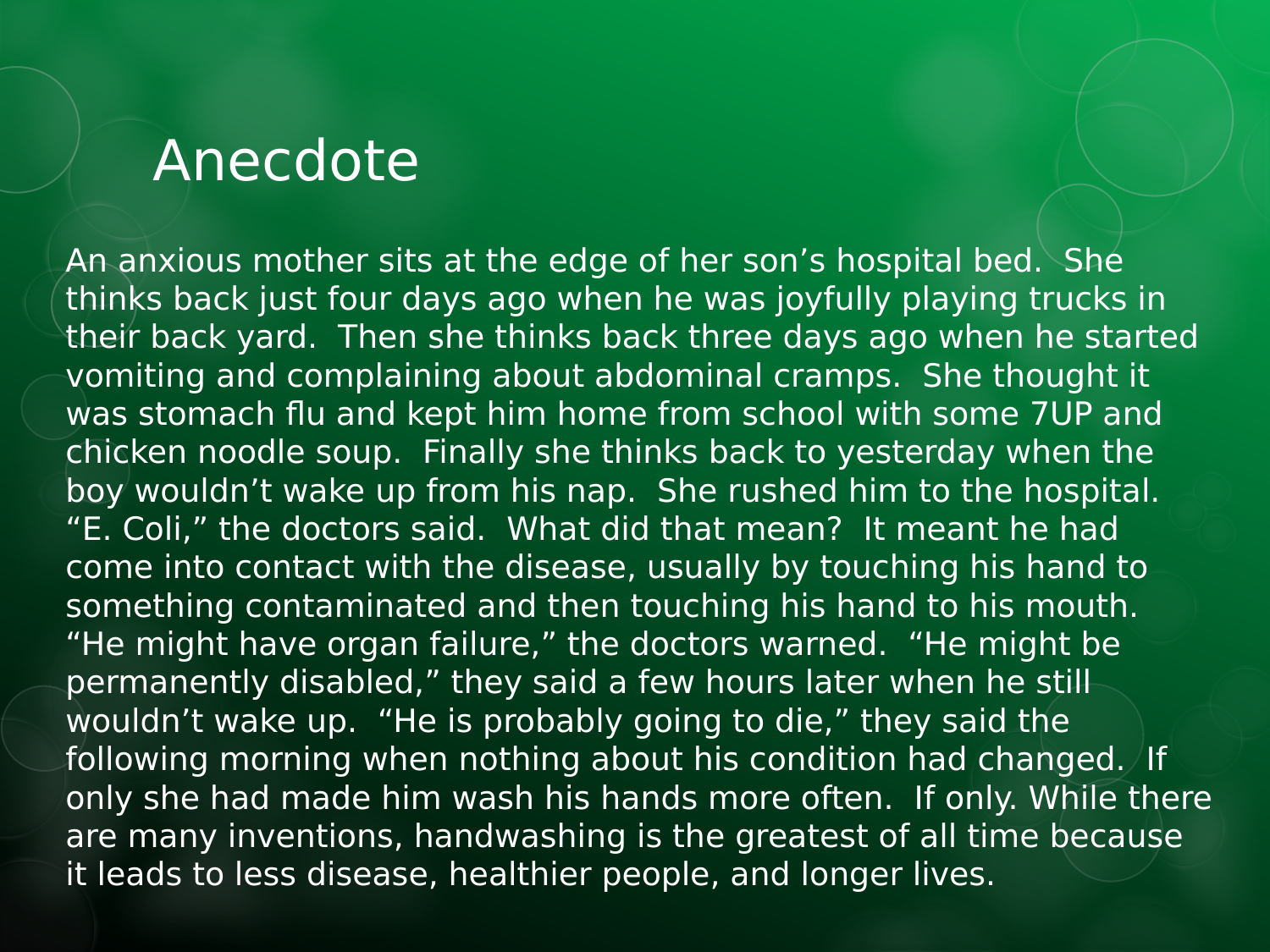

# Anecdote
An anxious mother sits at the edge of her son’s hospital bed.  She thinks back just four days ago when he was joyfully playing trucks in their back yard.  Then she thinks back three days ago when he started vomiting and complaining about abdominal cramps.  She thought it was stomach flu and kept him home from school with some 7UP and chicken noodle soup.  Finally she thinks back to yesterday when the boy wouldn’t wake up from his nap.  She rushed him to the hospital.  “E. Coli,” the doctors said.  What did that mean?  It meant he had come into contact with the disease, usually by touching his hand to something contaminated and then touching his hand to his mouth.  “He might have organ failure,” the doctors warned.  “He might be permanently disabled,” they said a few hours later when he still wouldn’t wake up.  “He is probably going to die,” they said the following morning when nothing about his condition had changed.  If only she had made him wash his hands more often.  If only. While there are many inventions, handwashing is the greatest of all time because it leads to less disease, healthier people, and longer lives.